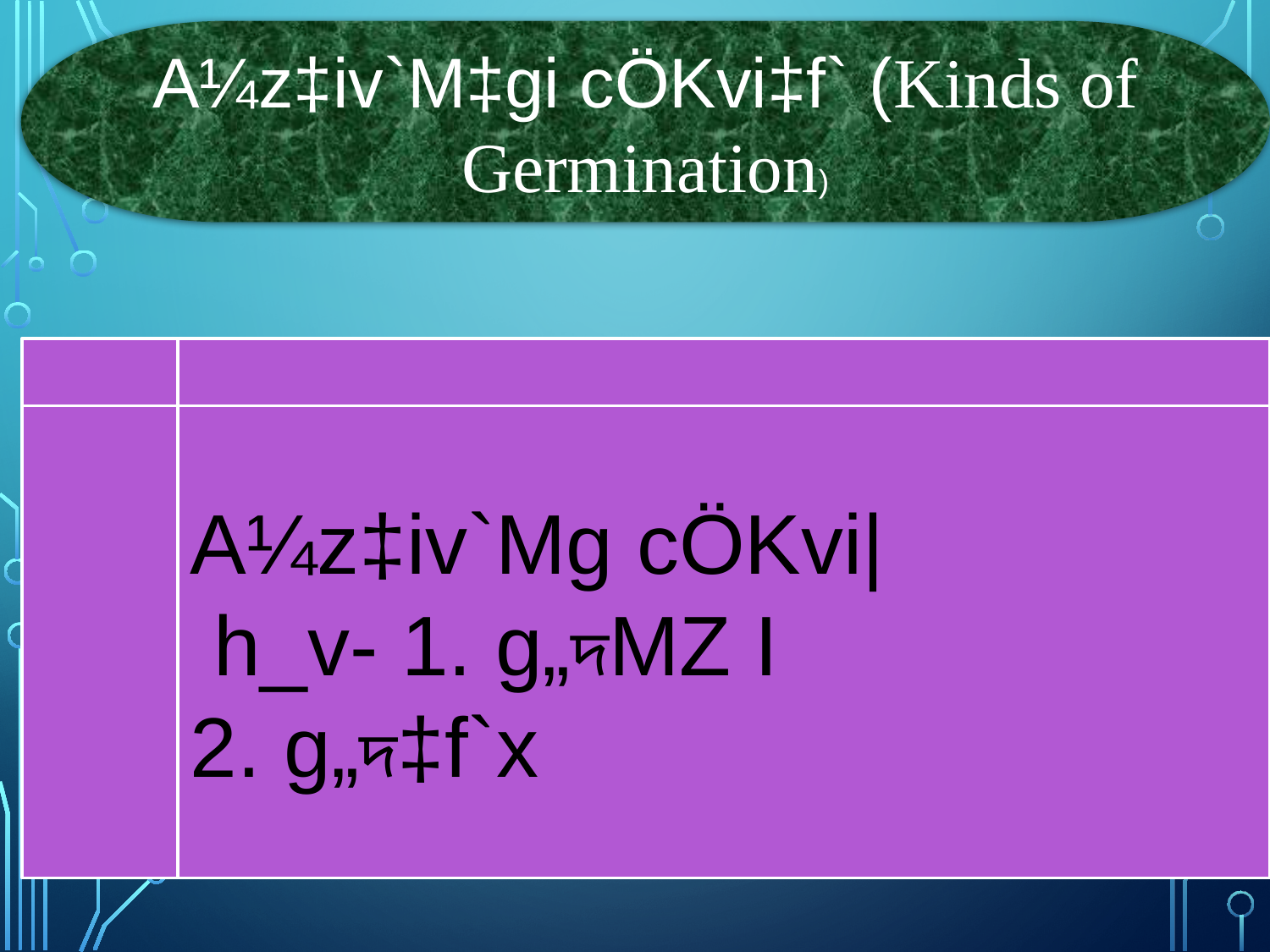

A¼z‡iv`M‡gi cÖKvi‡f` (Kinds of Germination)
A¼z‡iv`Mg cÖKvi|
 h_v- 1. g„দMZ I
2. g„দ‡f`x